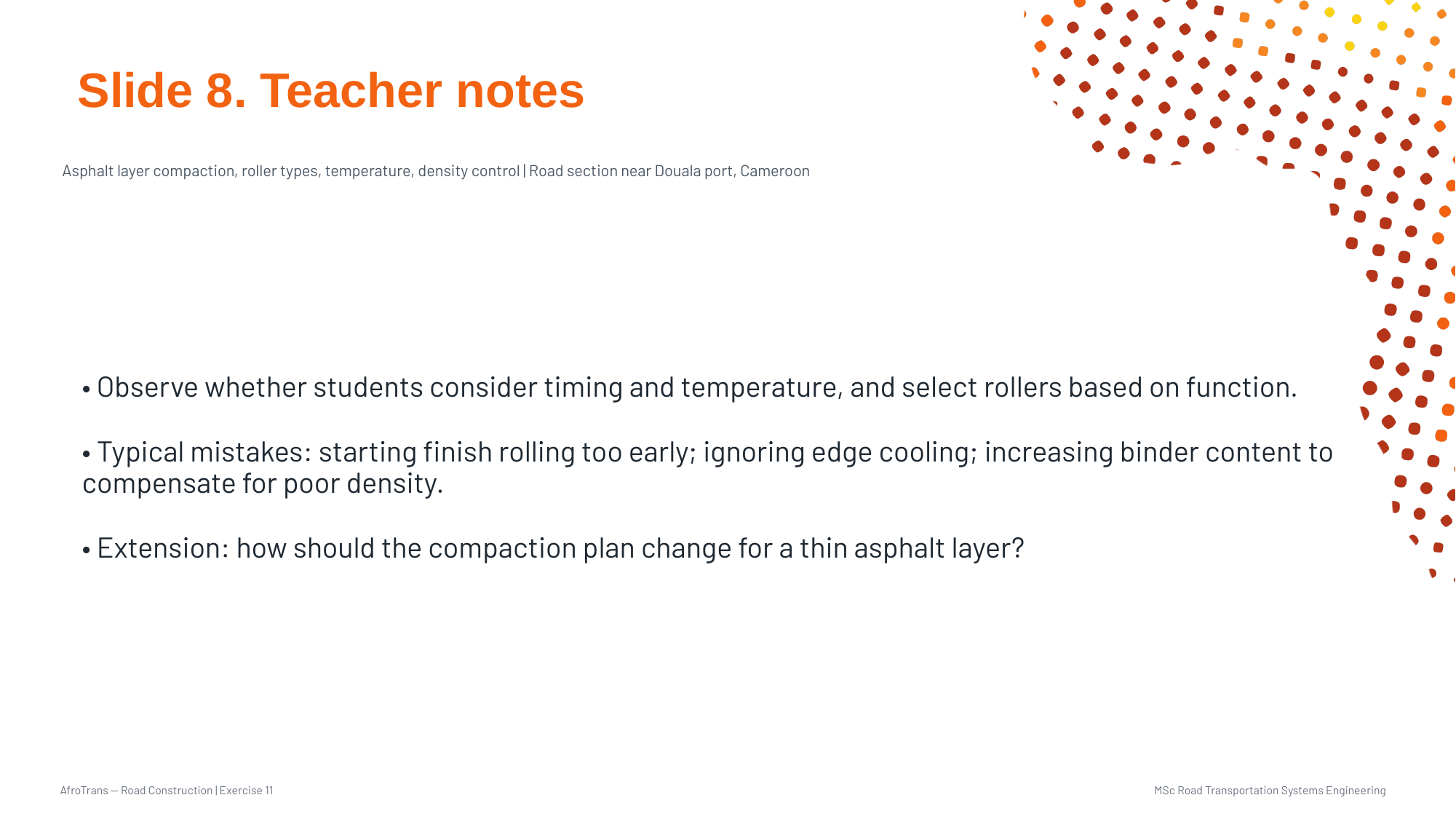

# Slide 8. Teacher notes
Asphalt layer compaction, roller types, temperature, density control | Road section near Douala port, Cameroon
• Observe whether students consider timing and temperature, and select rollers based on function.
• Typical mistakes: starting finish rolling too early; ignoring edge cooling; increasing binder content to compensate for poor density.
• Extension: how should the compaction plan change for a thin asphalt layer?
AfroTrans — Road Construction | Exercise 11
MSc Road Transportation Systems Engineering